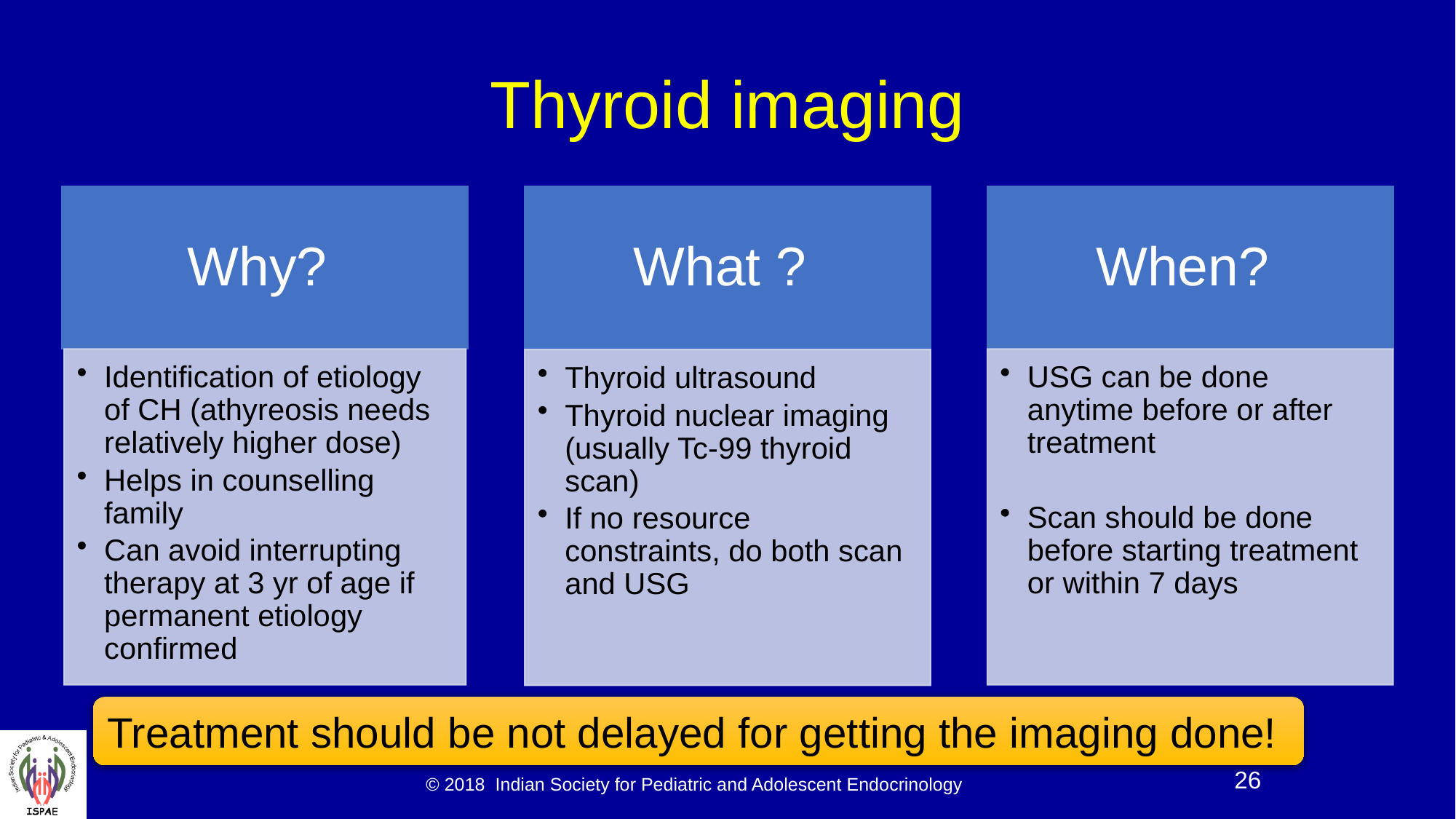

# Thyroid imaging
Why?
Identification of etiology of CH (athyreosis needs relatively higher dose)
Helps in counselling family
Can avoid interrupting therapy at 3 yr of age if permanent etiology confirmed
What ?
Thyroid ultrasound
Thyroid nuclear imaging (usually Tc-99 thyroid scan)
If no resource constraints, do both scan and USG
When?
USG can be done anytime before or after treatment

Scan should be done before starting treatment or within 7 days
Treatment should be not delayed for getting the imaging done!
© 2018  Indian Society for Pediatric and Adolescent Endocrinology
26